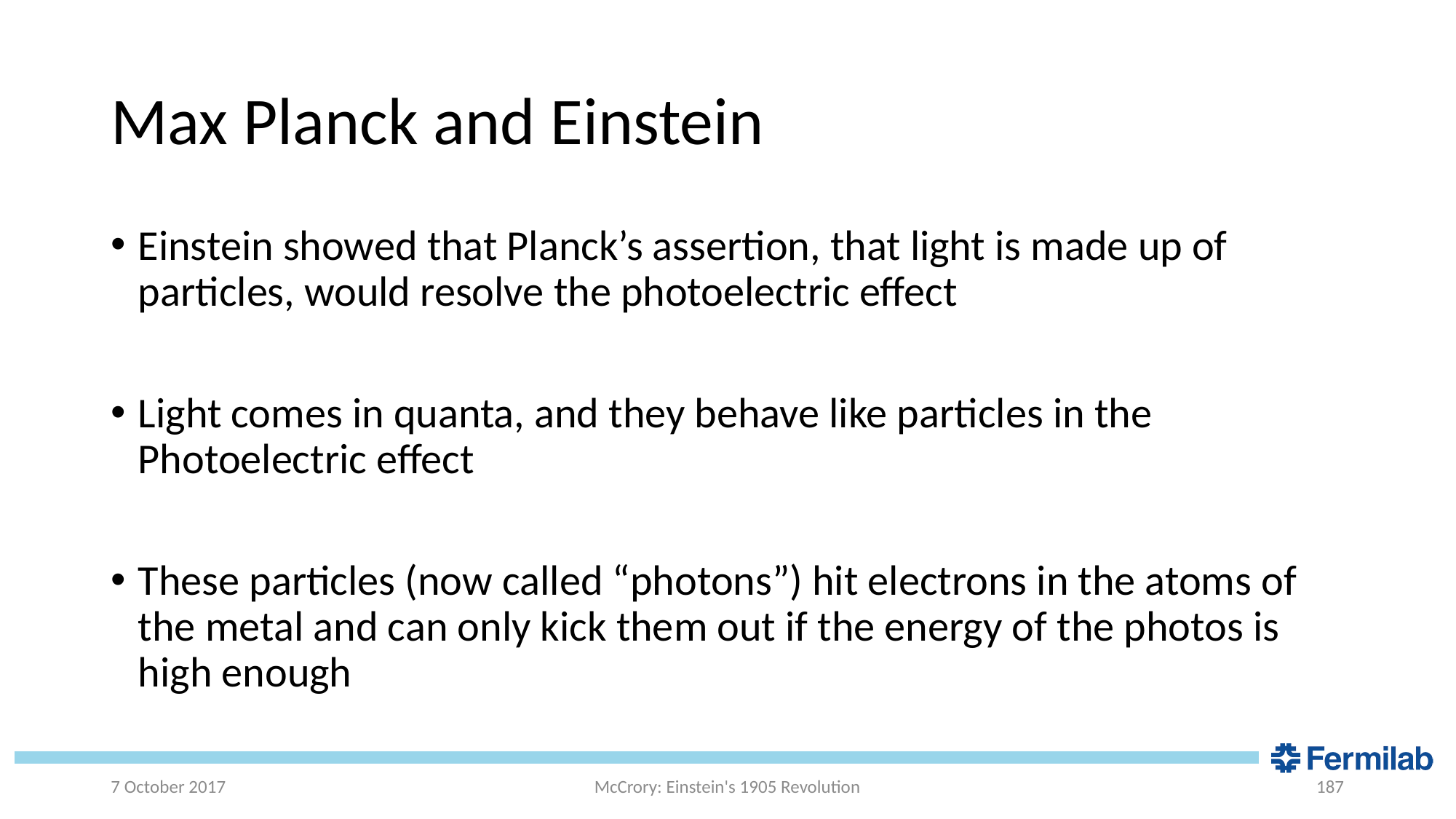

# Max Planck and Einstein
Einstein showed that Planck’s assertion, that light is made up of particles, would resolve the photoelectric effect

Light comes in quanta, and they behave like particles in the Photoelectric effect

These particles (now called “photons”) hit electrons in the atoms of the metal and can only kick them out if the energy of the photos is high enough

7 October 2017
McCrory: Einstein's 1905 Revolution
187